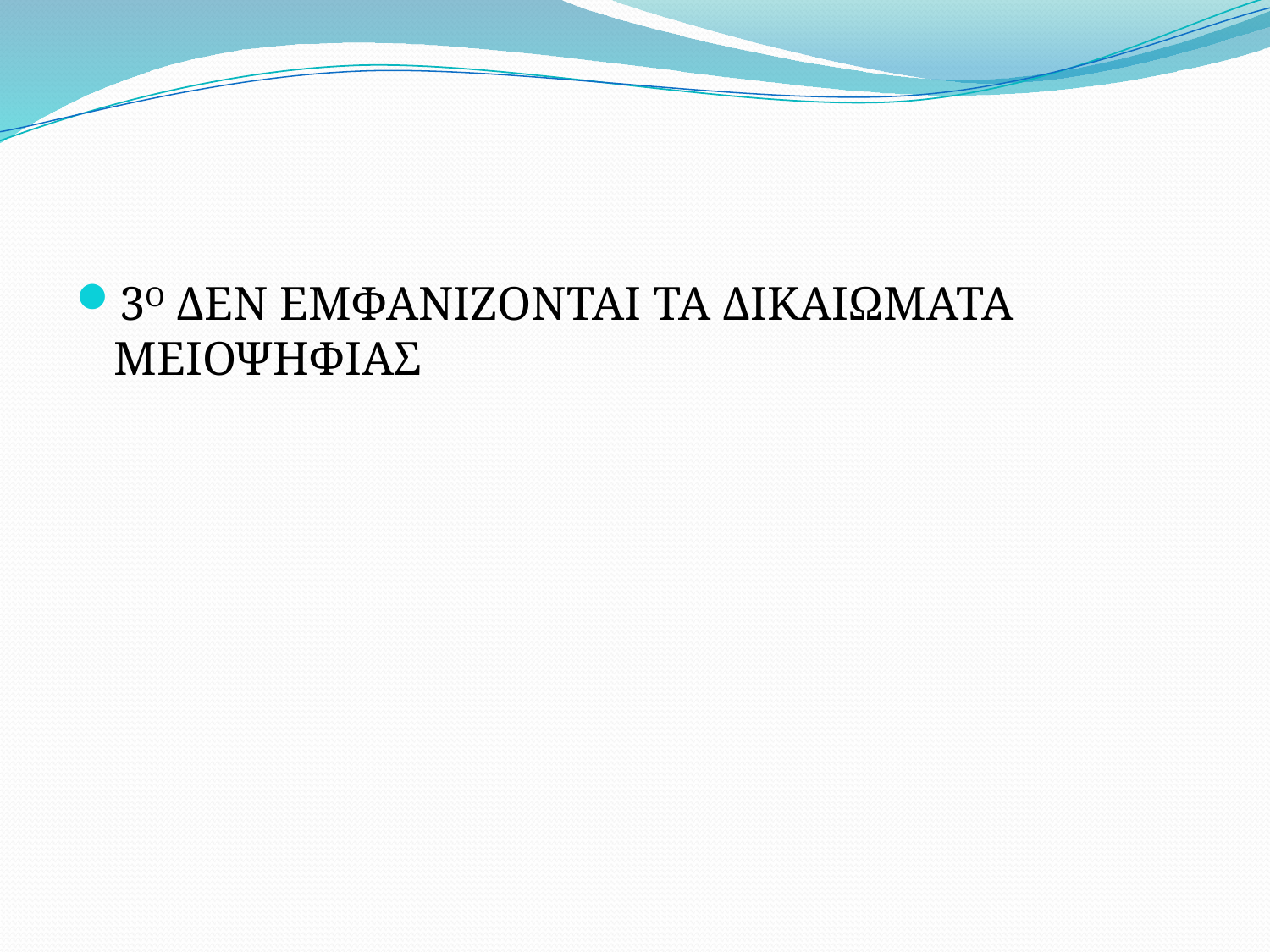

#
3Ο ΔΕΝ ΕΜΦΑΝΙΖΟΝΤΑΙ ΤΑ ΔΙΚΑΙΩΜΑΤΑ ΜΕΙΟΨΗΦΙΑΣ